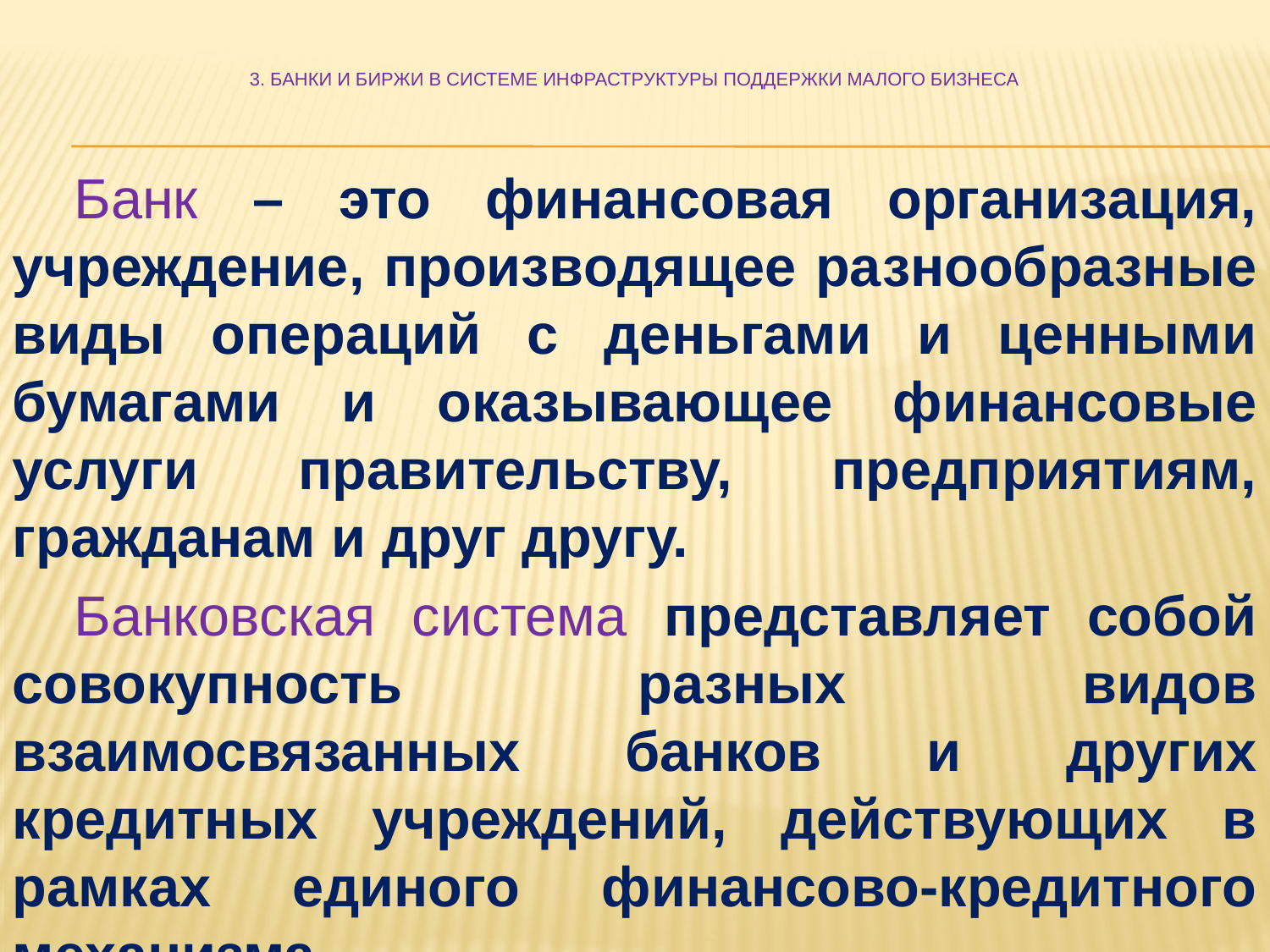

# 3. Банки и биржи в системе инфраструктуры поддержки малого бизнеса
Банк – это финансовая организация, учреждение, производящее разнообразные виды операций с деньгами и ценными бумагами и оказывающее финансовые услуги правительству, предприятиям, гражданам и друг другу.
Банковская система представляет собой совокупность разных видов взаимосвязанных банков и других кредитных учреждений, действующих в рамках единого финансово-кредитного механизма.